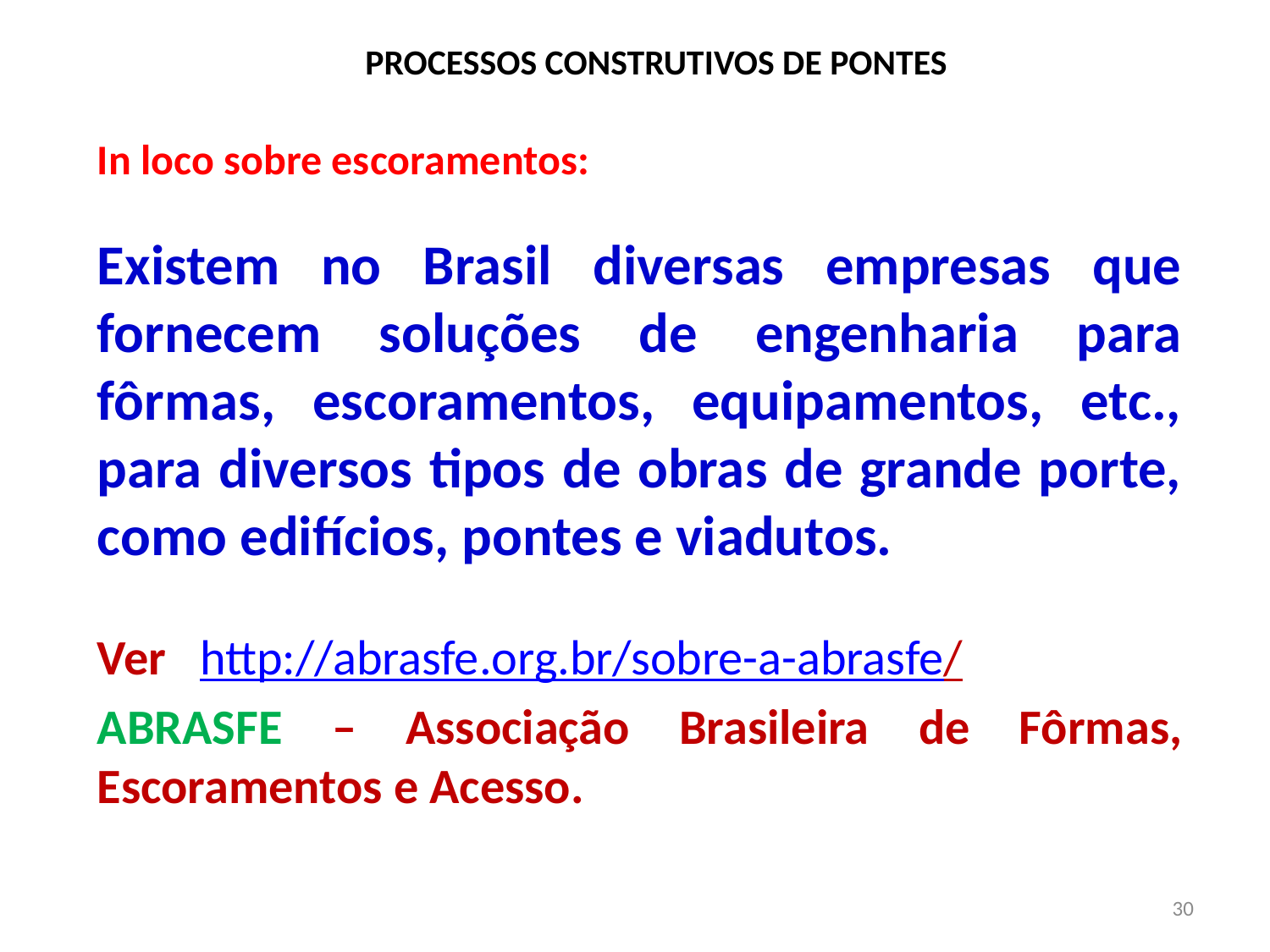

PROCESSOS CONSTRUTIVOS DE PONTES
In loco sobre escoramentos:

Existem no Brasil diversas empresas que fornecem soluções de engenharia para fôrmas, escoramentos, equipamentos, etc., para diversos tipos de obras de grande porte, como edifícios, pontes e viadutos.

Ver   http://abrasfe.org.br/sobre-a-abrasfe/
ABRASFE – Associação Brasileira de Fôrmas, Escoramentos e Acesso.
30